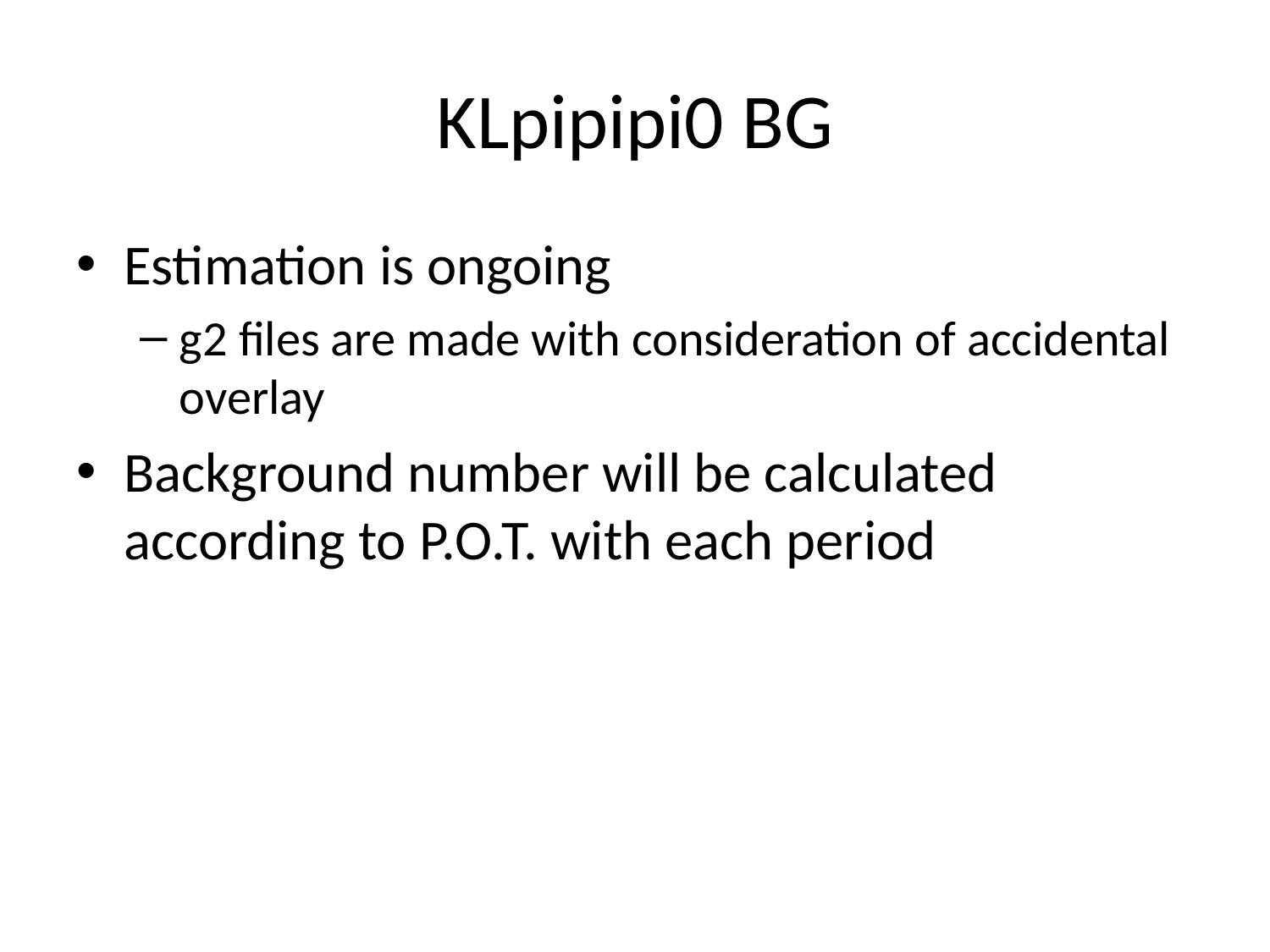

# KLpipipi0 BG
Estimation is ongoing
g2 files are made with consideration of accidental overlay
Background number will be calculated according to P.O.T. with each period